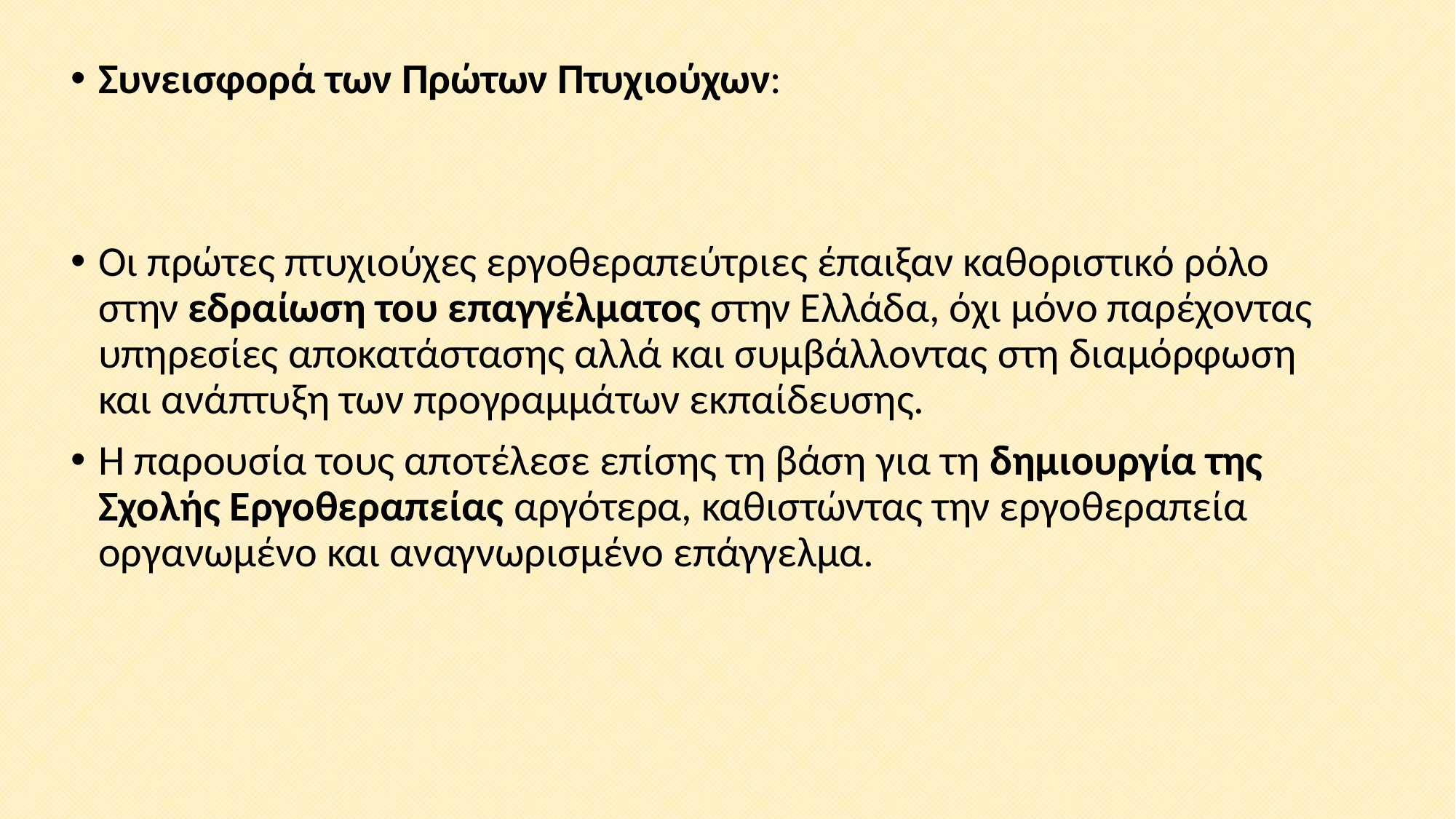

Συνεισφορά των Πρώτων Πτυχιούχων:

Οι πρώτες πτυχιούχες εργοθεραπεύτριες έπαιξαν καθοριστικό ρόλο στην εδραίωση του επαγγέλματος στην Ελλάδα, όχι μόνο παρέχοντας υπηρεσίες αποκατάστασης αλλά και συμβάλλοντας στη διαμόρφωση και ανάπτυξη των προγραμμάτων εκπαίδευσης.
Η παρουσία τους αποτέλεσε επίσης τη βάση για τη δημιουργία της Σχολής Εργοθεραπείας αργότερα, καθιστώντας την εργοθεραπεία οργανωμένο και αναγνωρισμένο επάγγελμα.